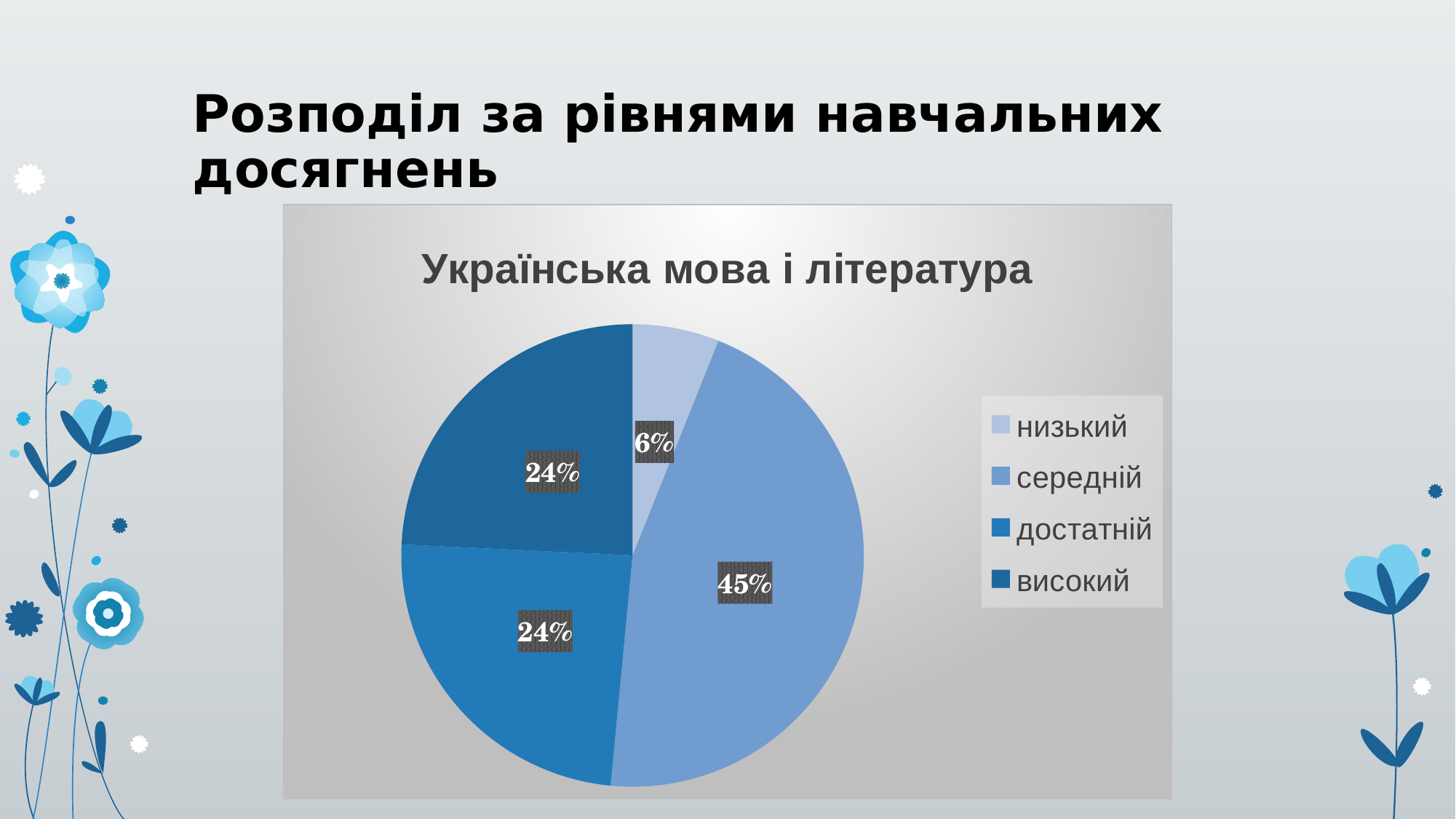

# Розподіл за рівнями навчальних досягнень

### Chart:

| Category | Українська мова і література | Історія України | Математика |
|---|---|---|---|
| низький | 2.0 | None | 3.0 |
| середній | 15.0 | 2.0 | 6.0 |
| достатній | 8.0 | 8.0 | 11.0 |
| високий | 8.0 | 7.0 | 12.0 |